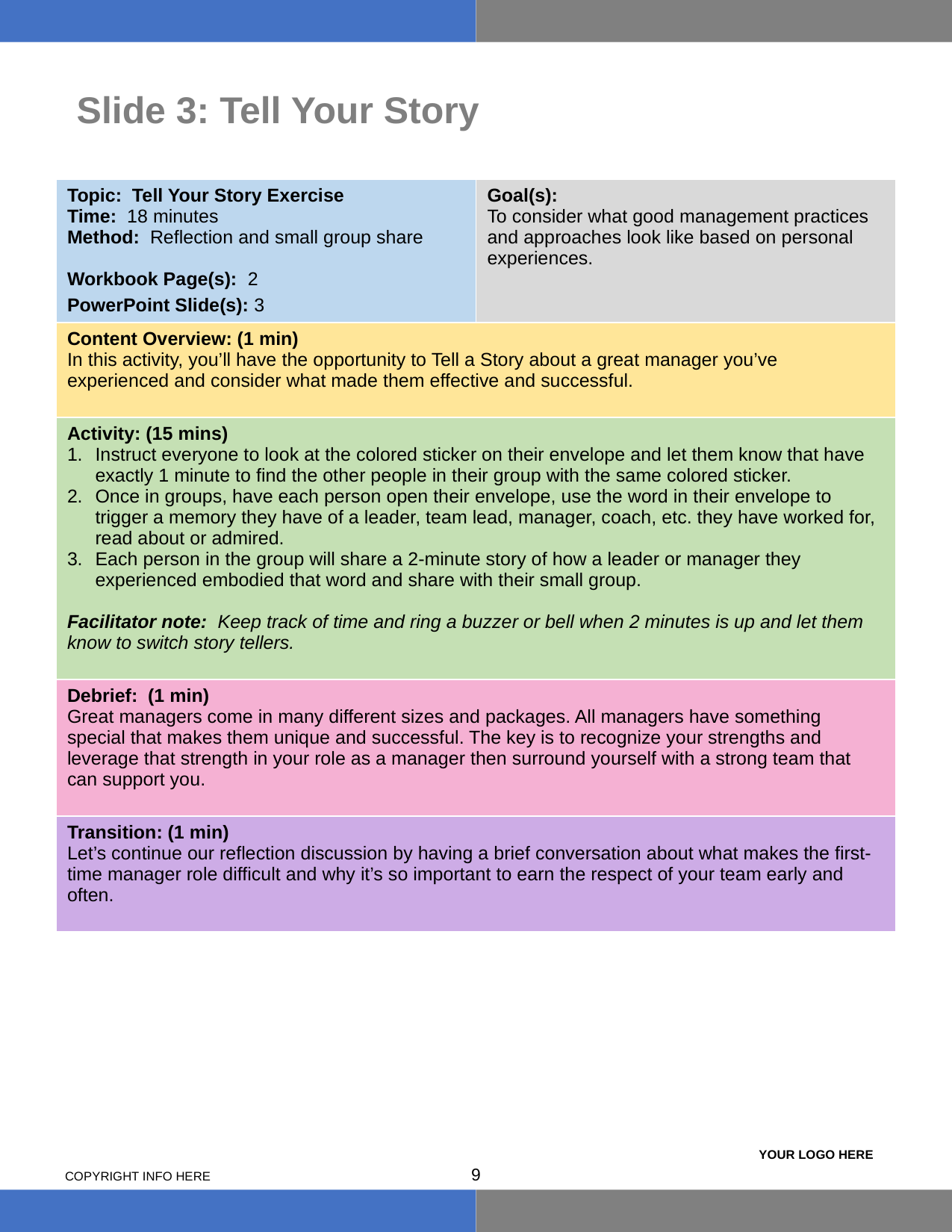

# Slide 3: Tell Your Story
| Topic: Tell Your Story Exercise Time: 18 minutes Method: Reflection and small group share Workbook Page(s): 2 PowerPoint Slide(s): 3 | Goal(s): To consider what good management practices and approaches look like based on personal experiences. |
| --- | --- |
| Content Overview: (1 min) In this activity, you’ll have the opportunity to Tell a Story about a great manager you’ve experienced and consider what made them effective and successful. |  |
| Activity: (15 mins) Instruct everyone to look at the colored sticker on their envelope and let them know that have exactly 1 minute to find the other people in their group with the same colored sticker. Once in groups, have each person open their envelope, use the word in their envelope to trigger a memory they have of a leader, team lead, manager, coach, etc. they have worked for, read about or admired. Each person in the group will share a 2-minute story of how a leader or manager they experienced embodied that word and share with their small group. Facilitator note: Keep track of time and ring a buzzer or bell when 2 minutes is up and let them know to switch story tellers. |  |
| Debrief: (1 min) Great managers come in many different sizes and packages. All managers have something special that makes them unique and successful. The key is to recognize your strengths and leverage that strength in your role as a manager then surround yourself with a strong team that can support you. |  |
| Transition: (1 min) Let’s continue our reflection discussion by having a brief conversation about what makes the first-time manager role difficult and why it’s so important to earn the respect of your team early and often. |  |
9